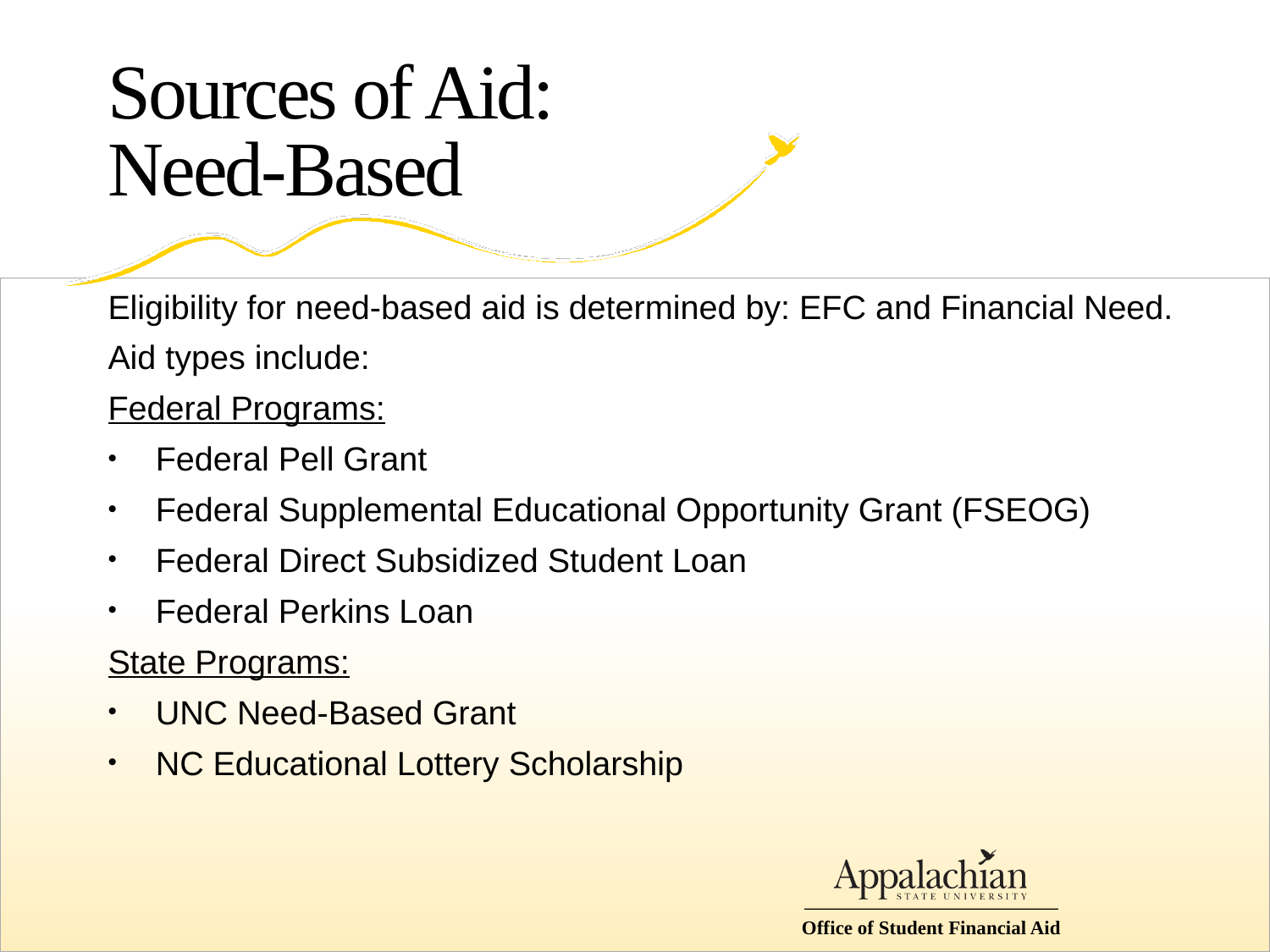

# Sources of Aid: Need-Based
Eligibility for need-based aid is determined by: EFC and Financial Need.
Aid types include:
Federal Programs:
Federal Pell Grant
Federal Supplemental Educational Opportunity Grant (FSEOG)
Federal Direct Subsidized Student Loan
Federal Perkins Loan
State Programs:
UNC Need-Based Grant
NC Educational Lottery Scholarship
Office of Student Financial Aid